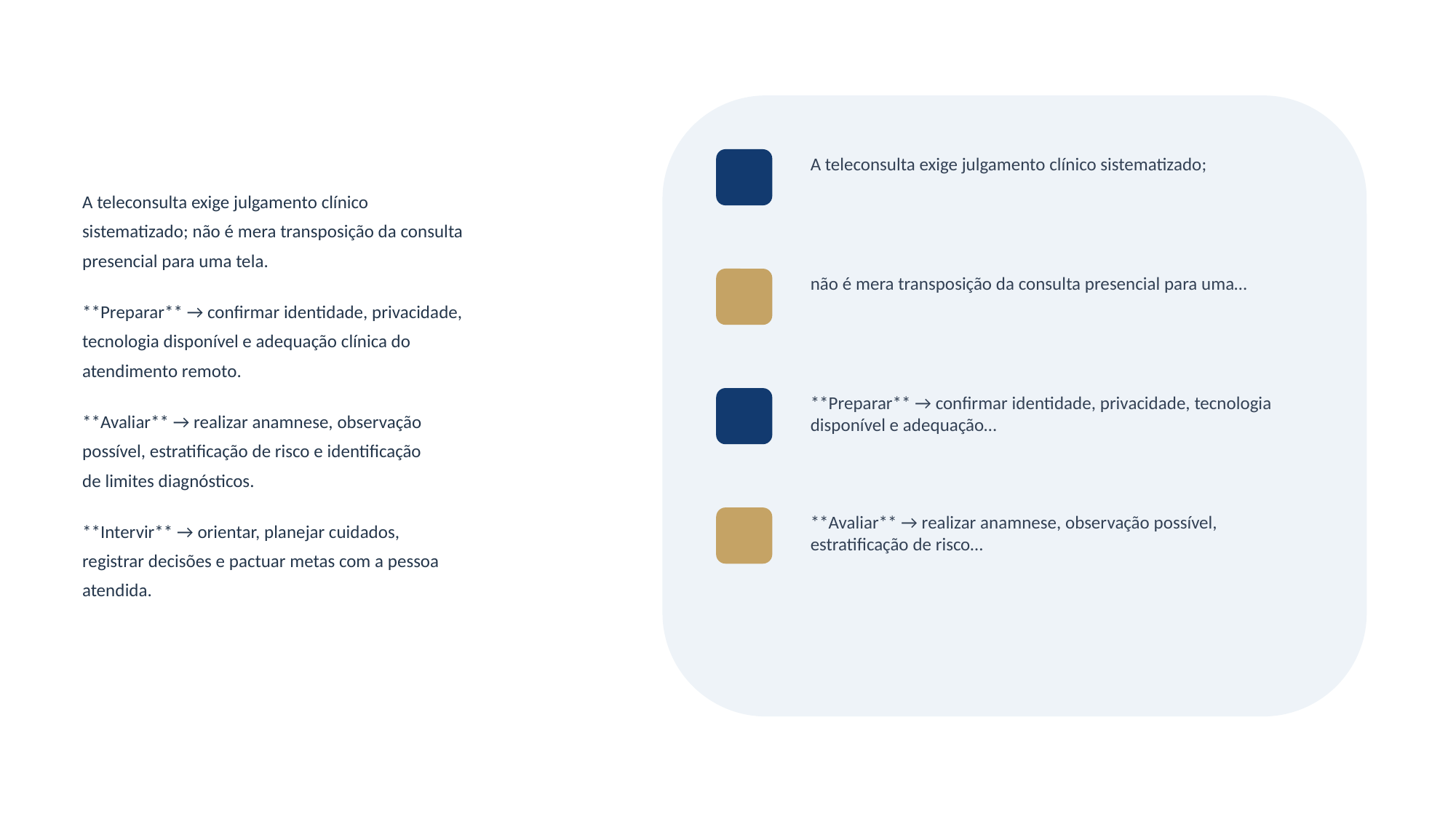

A teleconsulta exige julgamento clínico sistematizado;

A teleconsulta exige julgamento clínico
sistematizado; não é mera transposição da consulta
presencial para uma tela.

**Preparar** → confirmar identidade, privacidade,
tecnologia disponível e adequação clínica do
atendimento remoto.

**Avaliar** → realizar anamnese, observação
possível, estratificação de risco e identificação
de limites diagnósticos.

**Intervir** → orientar, planejar cuidados,
registrar decisões e pactuar metas com a pessoa
atendida.

não é mera transposição da consulta presencial para uma…

**Preparar** → confirmar identidade, privacidade, tecnologia disponível e adequação…

**Avaliar** → realizar anamnese, observação possível, estratificação de risco…